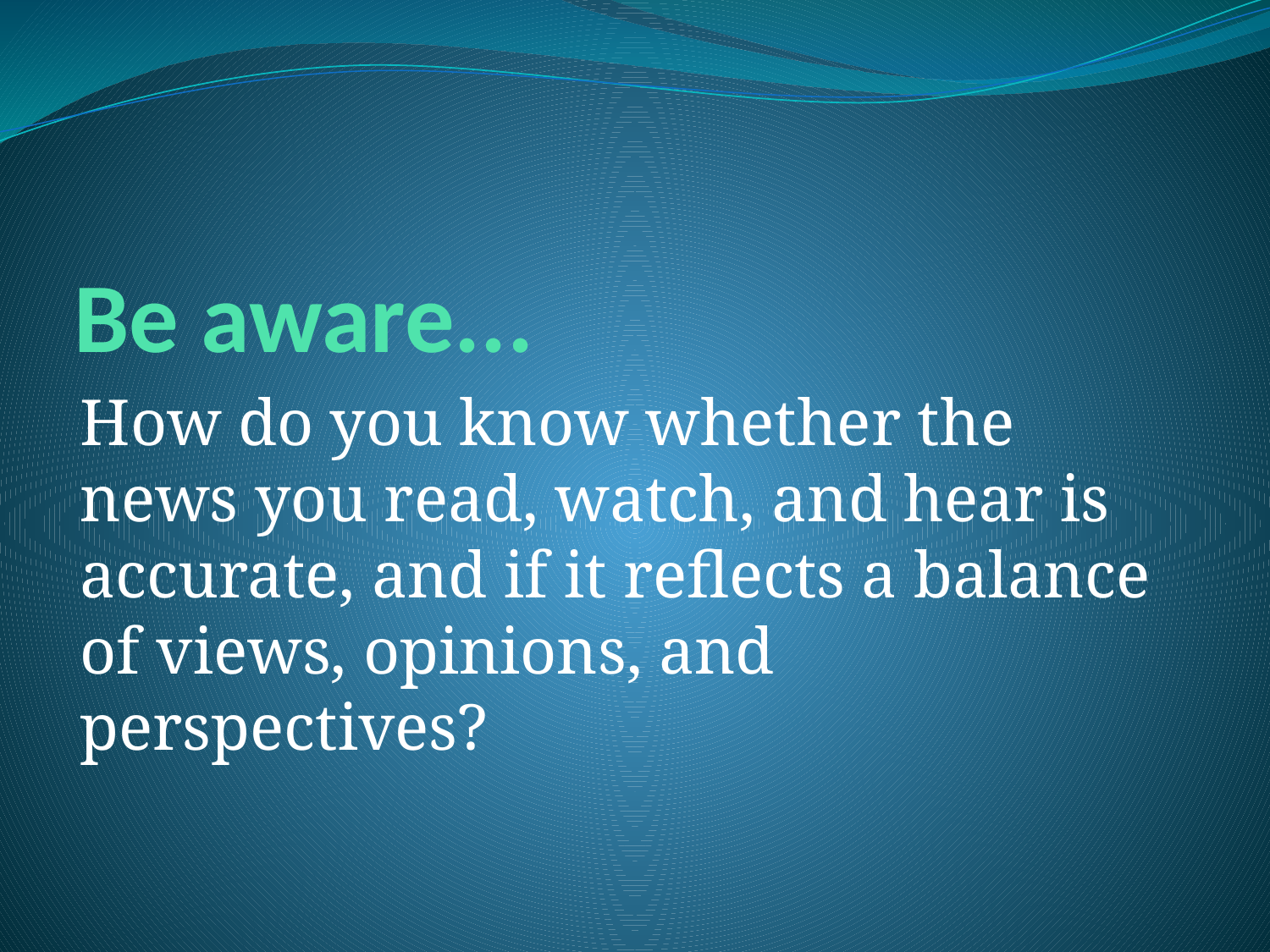

# Be aware...
How do you know whether the news you read, watch, and hear is accurate, and if it reflects a balance of views, opinions, and perspectives?